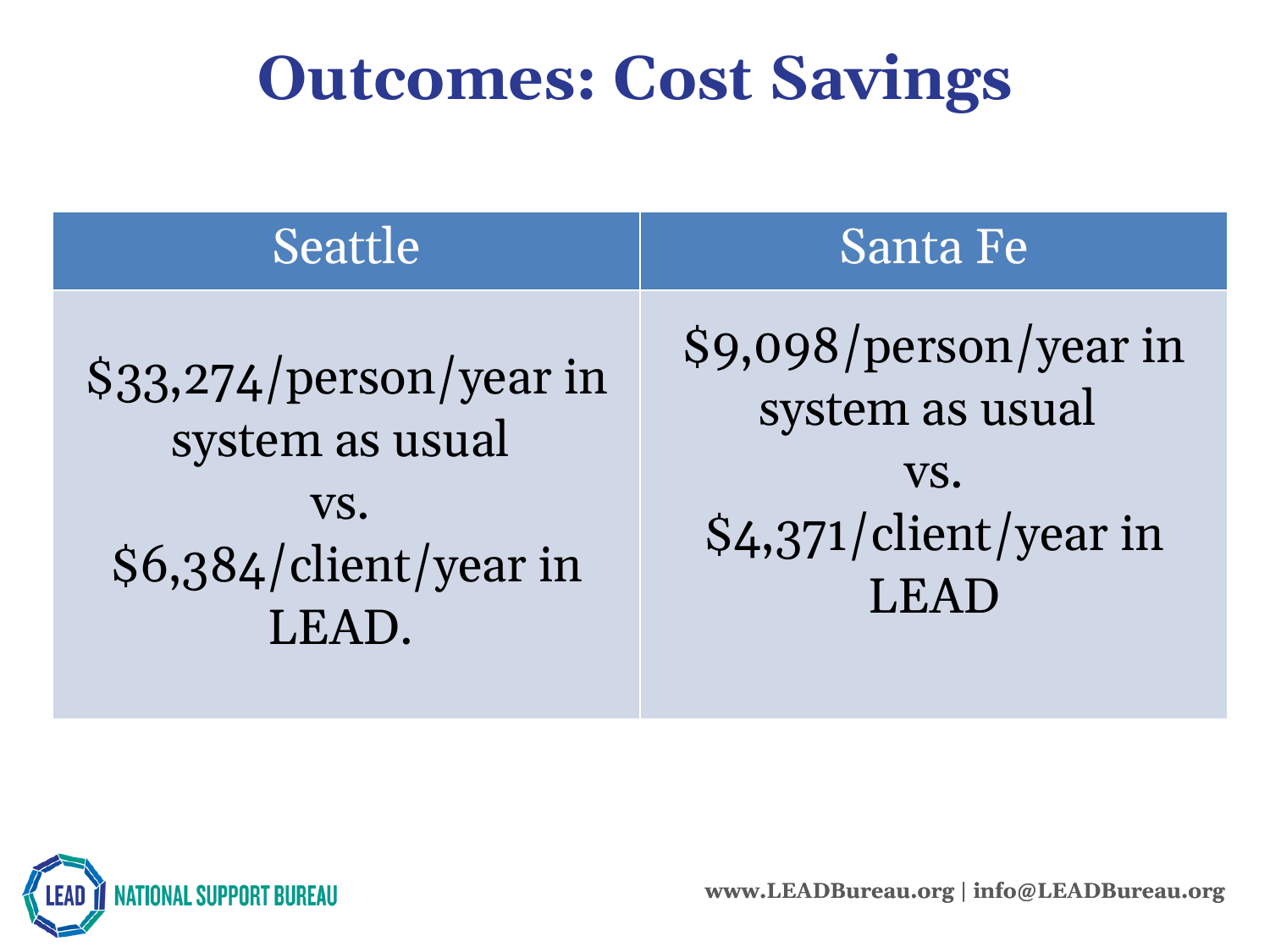

Outcomes: Cost Savings
| Seattle | Santa Fe |
| --- | --- |
| $33,274/person/year in system as usual vs. $6,384/client/year in LEAD. | $9,098/person/year in system as usual vs. $4,371/client/year in LEAD |